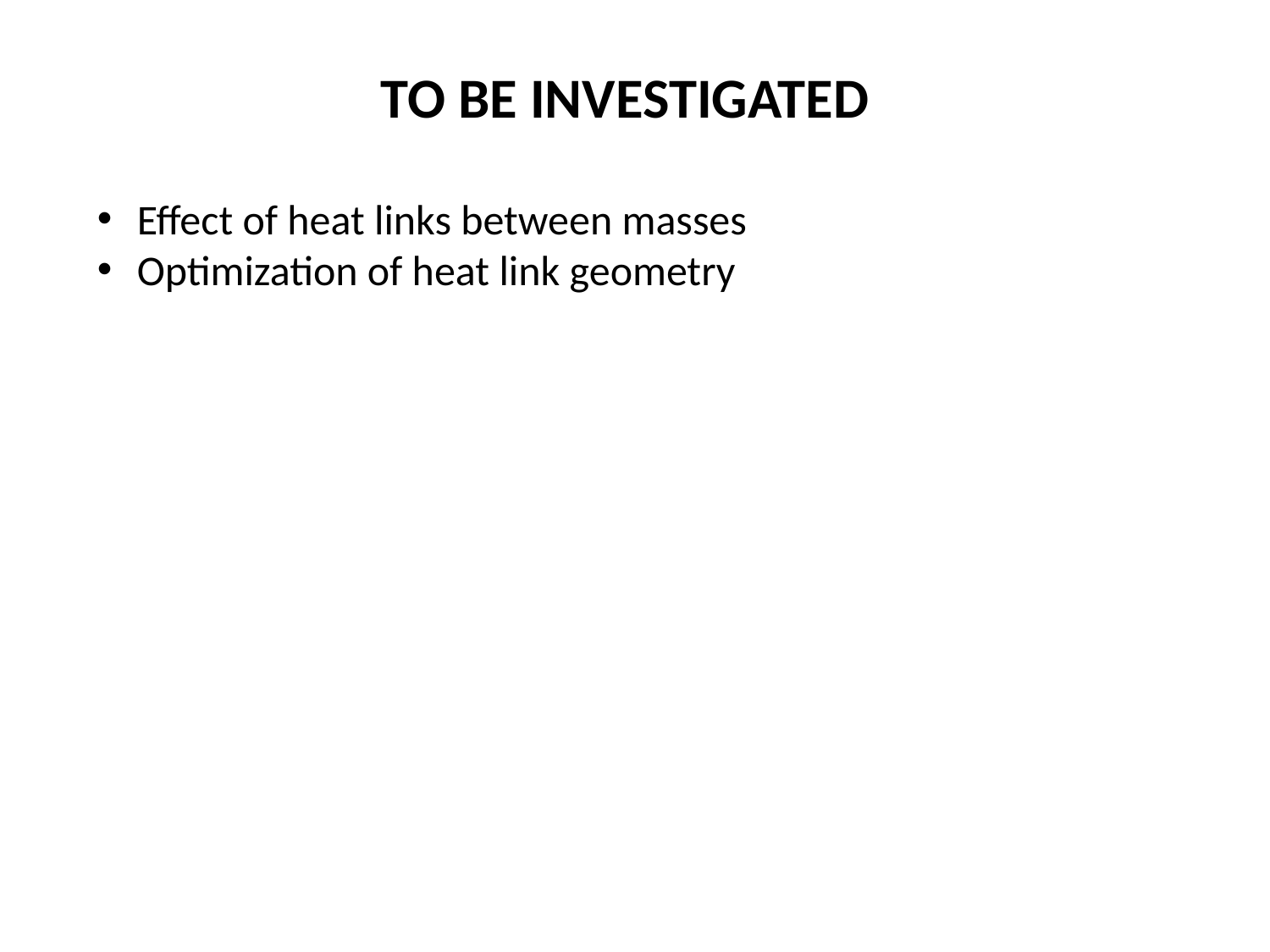

# TO BE INVESTIGATED
Effect of heat links between masses
Optimization of heat link geometry